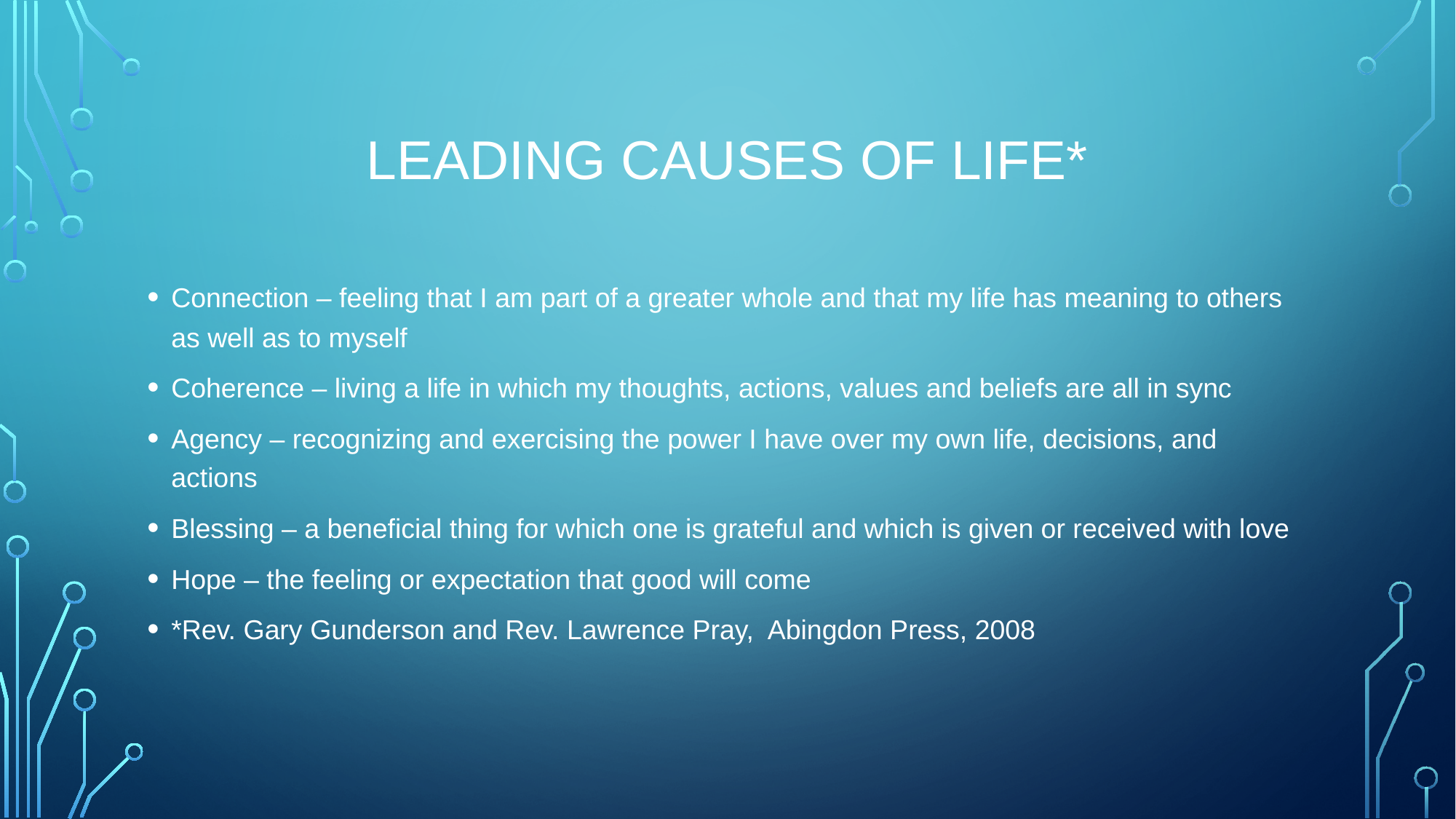

# Leading Causes of Life*
Connection – feeling that I am part of a greater whole and that my life has meaning to others as well as to myself
Coherence – living a life in which my thoughts, actions, values and beliefs are all in sync
Agency – recognizing and exercising the power I have over my own life, decisions, and actions
Blessing – a beneficial thing for which one is grateful and which is given or received with love
Hope – the feeling or expectation that good will come
*Rev. Gary Gunderson and Rev. Lawrence Pray,  Abingdon Press, 2008